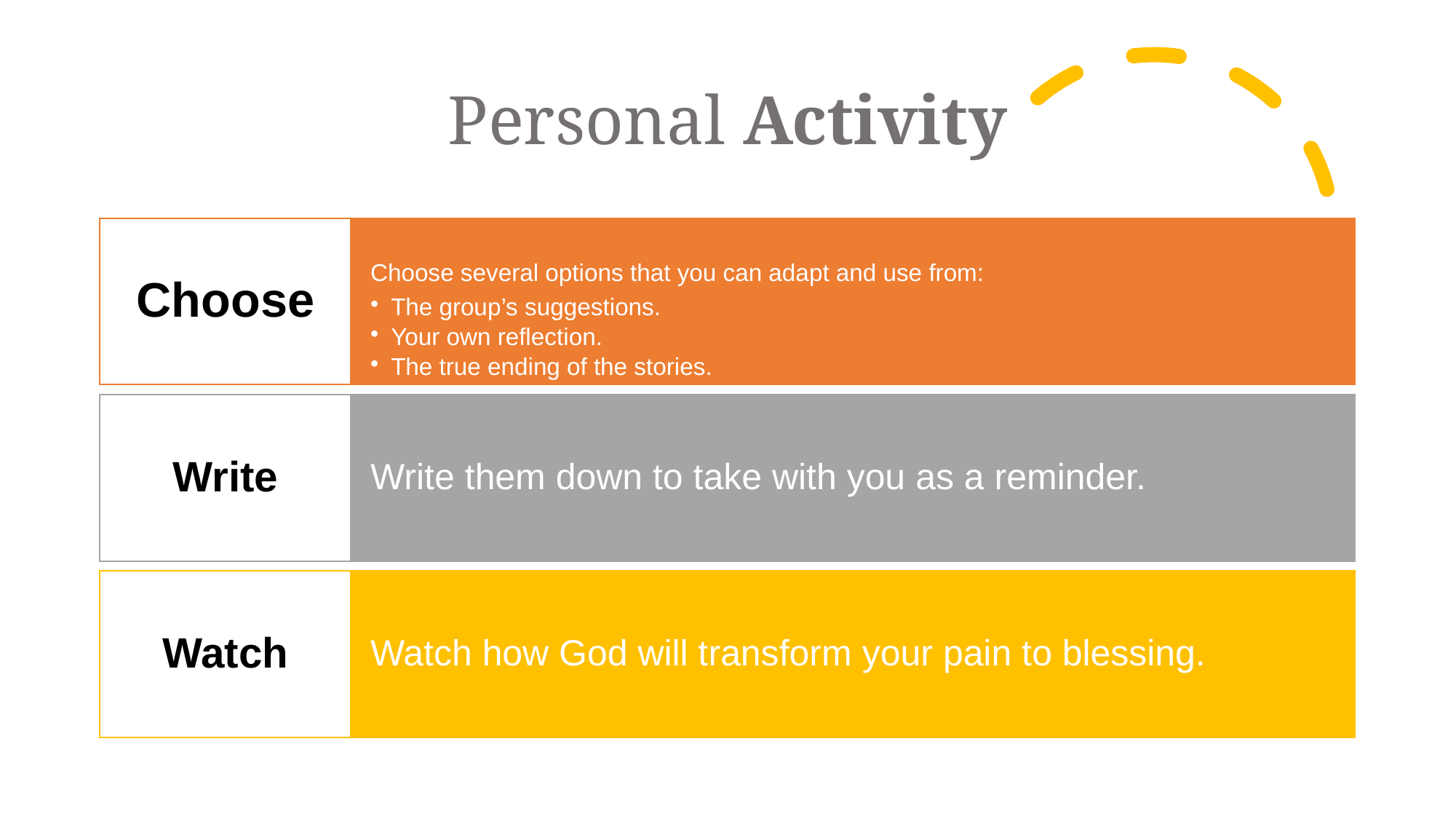

# Personal Activity

Choose several options that you can adapt and use from:
The group’s suggestions.
Your own reflection.
The true ending of the stories.
Choose
Write them down to take with you as a reminder.
Write
Watch how God will transform your pain to blessing.
Watch